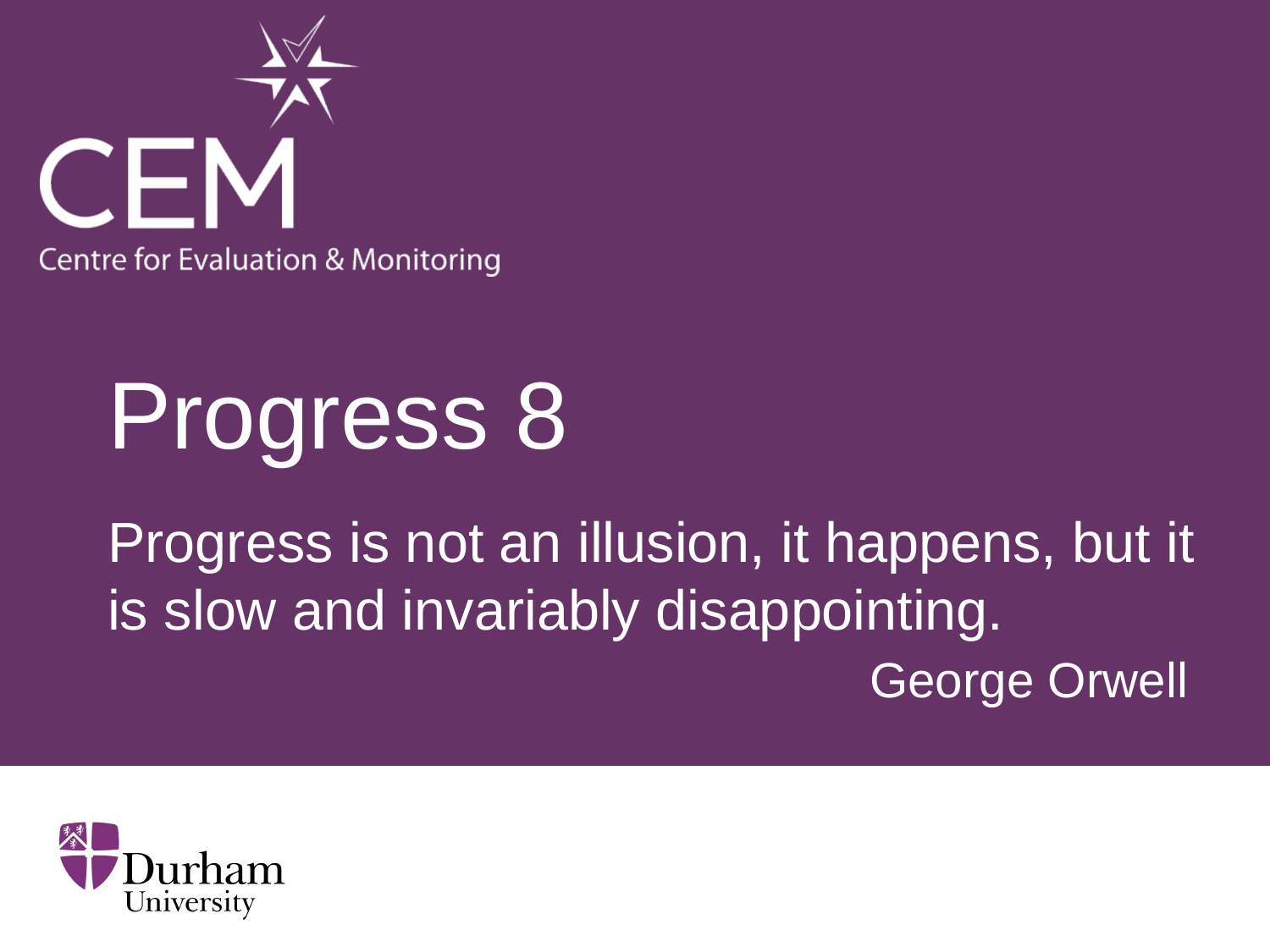

# Progress 8 Progress is not an illusion, it happens, but it is slow and invariably disappointing. George Orwell